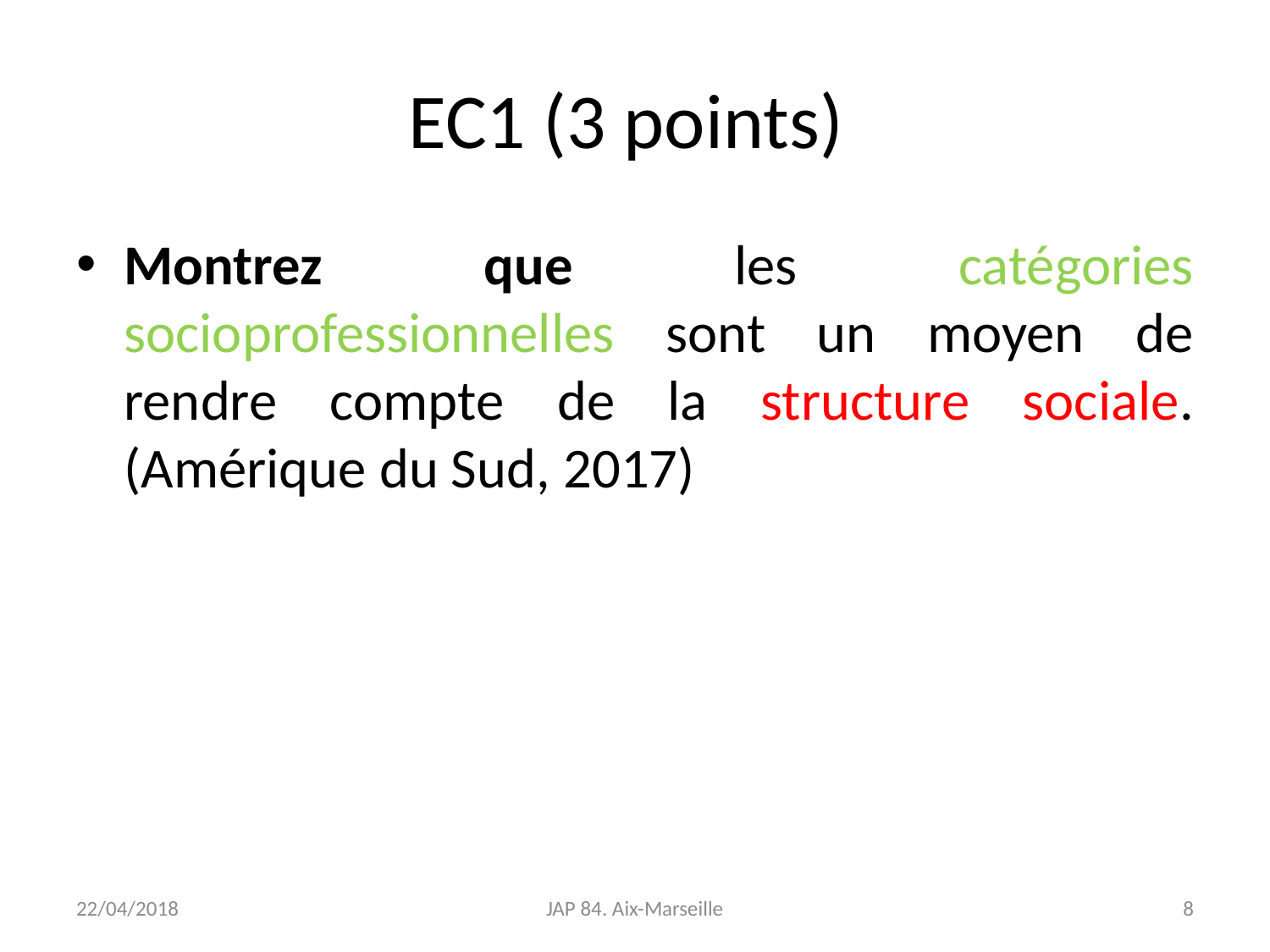

# EC1 (3 points)
Montrez que les catégories socioprofessionnelles sont un moyen de rendre compte de la structure sociale. (Amérique du Sud, 2017)

22/04/2018
JAP 84. Aix-Marseille
8